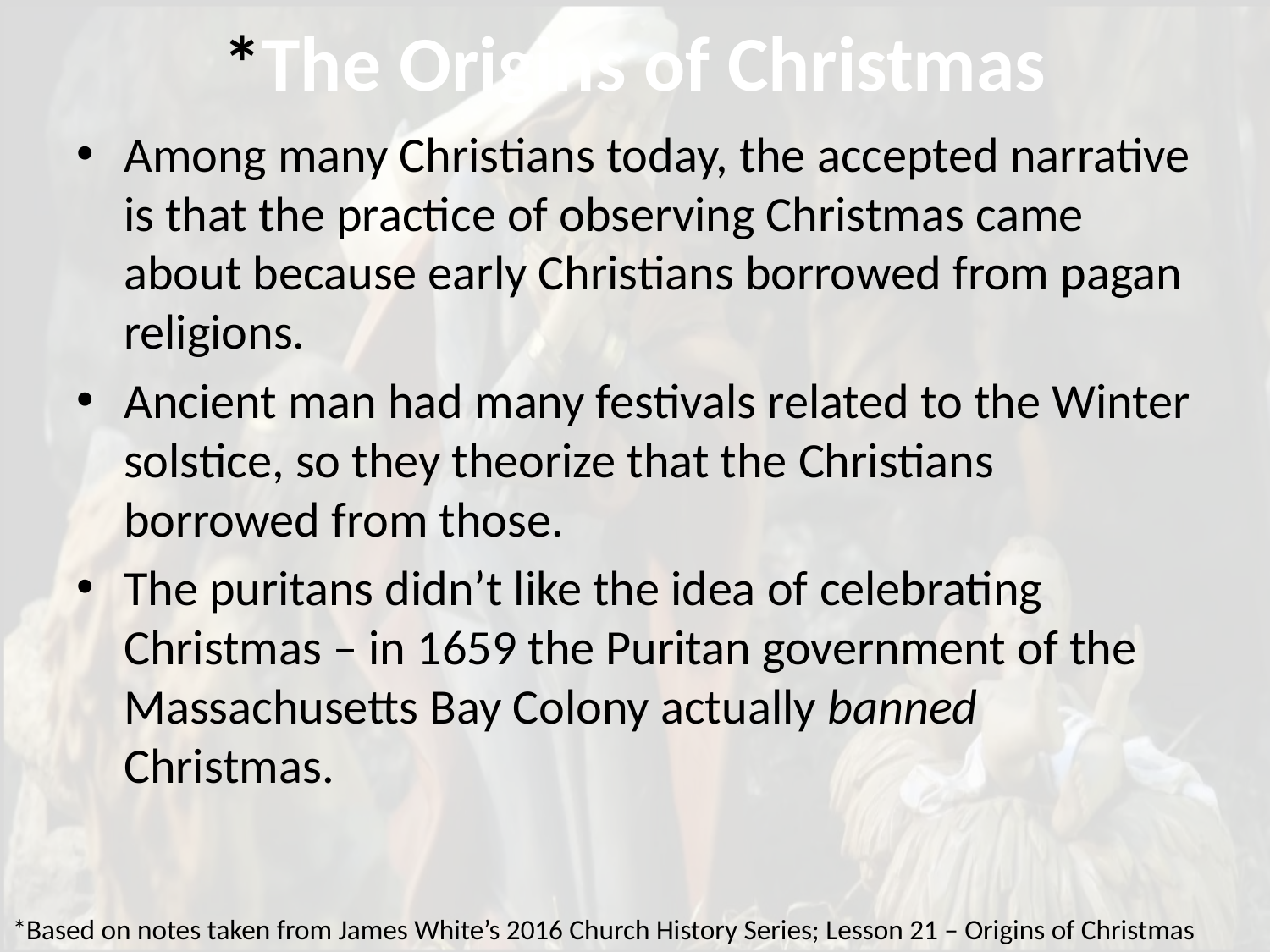

# *The Origins of Christmas
Among many Christians today, the accepted narrative is that the practice of observing Christmas came about because early Christians borrowed from pagan religions.
Ancient man had many festivals related to the Winter solstice, so they theorize that the Christians borrowed from those.
The puritans didn’t like the idea of celebrating Christmas – in 1659 the Puritan government of the Massachusetts Bay Colony actually banned Christmas.

*Based on notes taken from James White’s 2016 Church History Series; Lesson 21 – Origins of Christmas